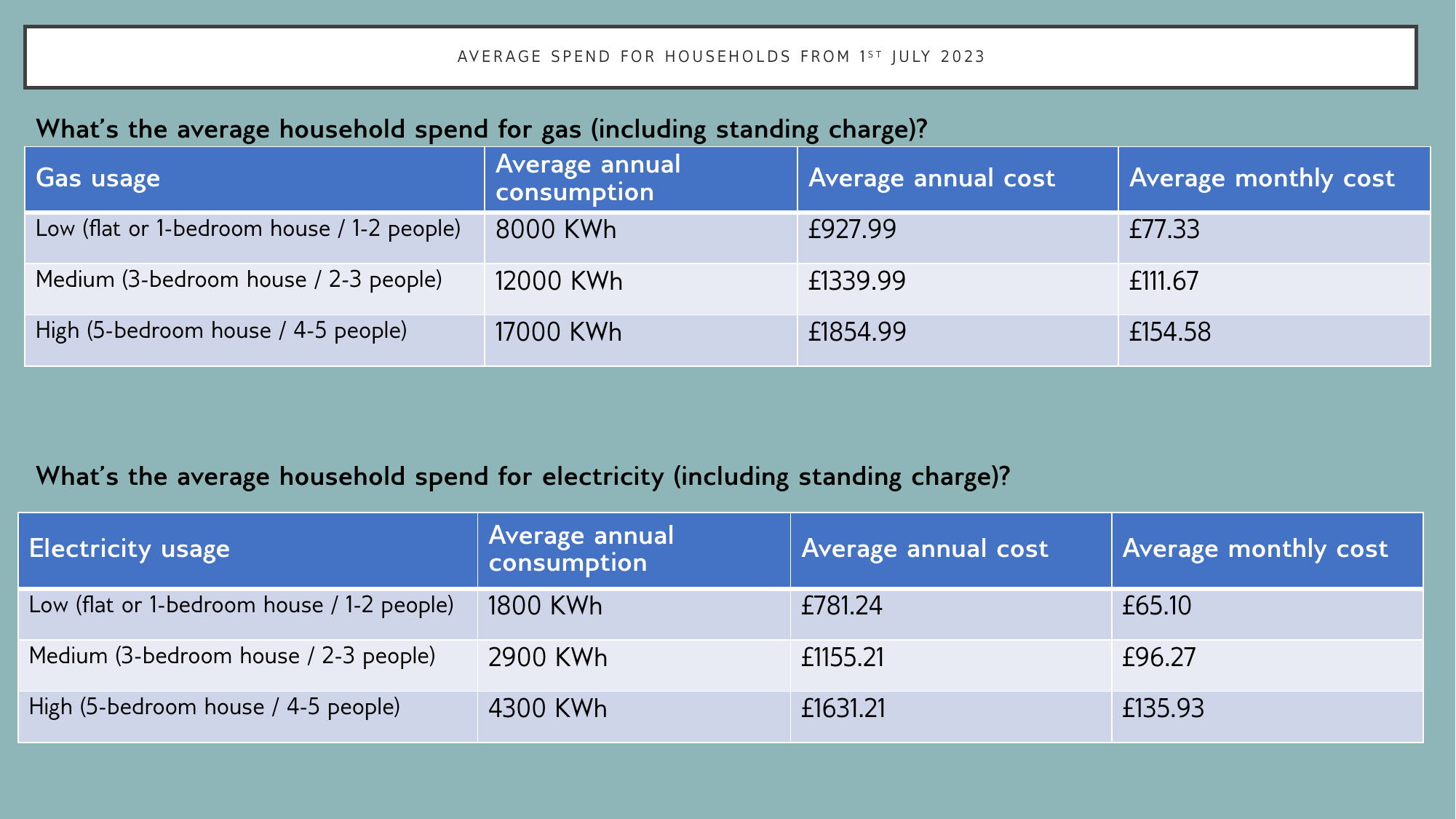

# AVERAGE SPEND FOR HOUSEHOLDS FROM 1st July 2023
What’s the average household spend for gas (including standing charge)?

| Gas usage | Average annual consumption | Average annual cost | Average monthly cost |
| --- | --- | --- | --- |
| Low (flat or 1-bedroom house / 1-2 people) | 8000 KWh | £927.99 | £77.33 |
| Medium (3-bedroom house / 2-3 people) | 12000 KWh | £1339.99 | £111.67 |
| High (5-bedroom house / 4-5 people) | 17000 KWh | £1854.99 | £154.58 |
What’s the average household spend for electricity (including standing charge)?

| Electricity usage | Average annual consumption | Average annual cost | Average monthly cost |
| --- | --- | --- | --- |
| Low (flat or 1-bedroom house / 1-2 people) | 1800 KWh | £781.24 | £65.10 |
| Medium (3-bedroom house / 2-3 people) | 2900 KWh | £1155.21 | £96.27 |
| High (5-bedroom house / 4-5 people) | 4300 KWh | £1631.21 | £135.93 |